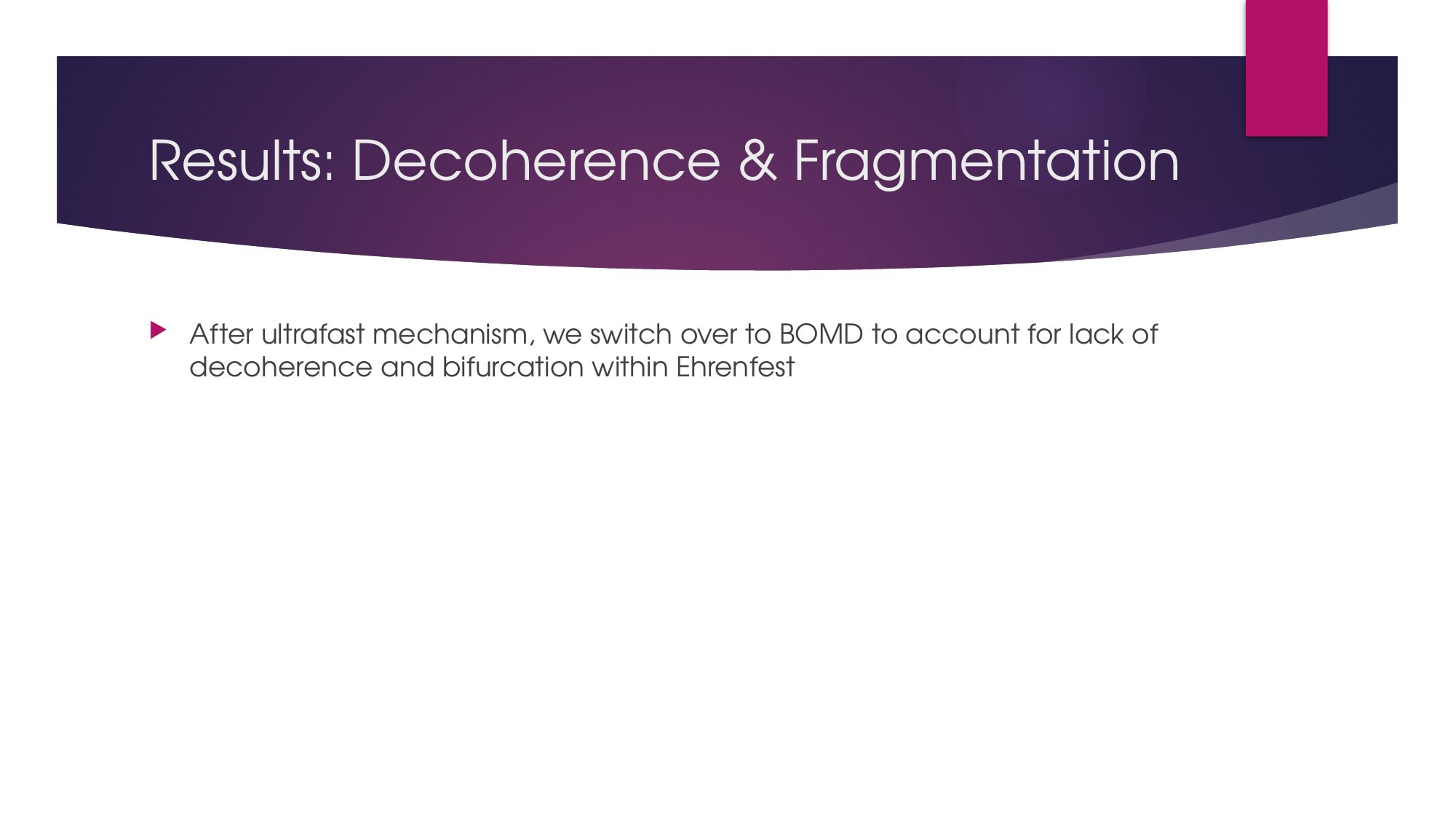

# Results: Decoherence & Fragmentation
After ultrafast mechanism, we switch over to BOMD to account for lack of decoherence and bifurcation within Ehrenfest